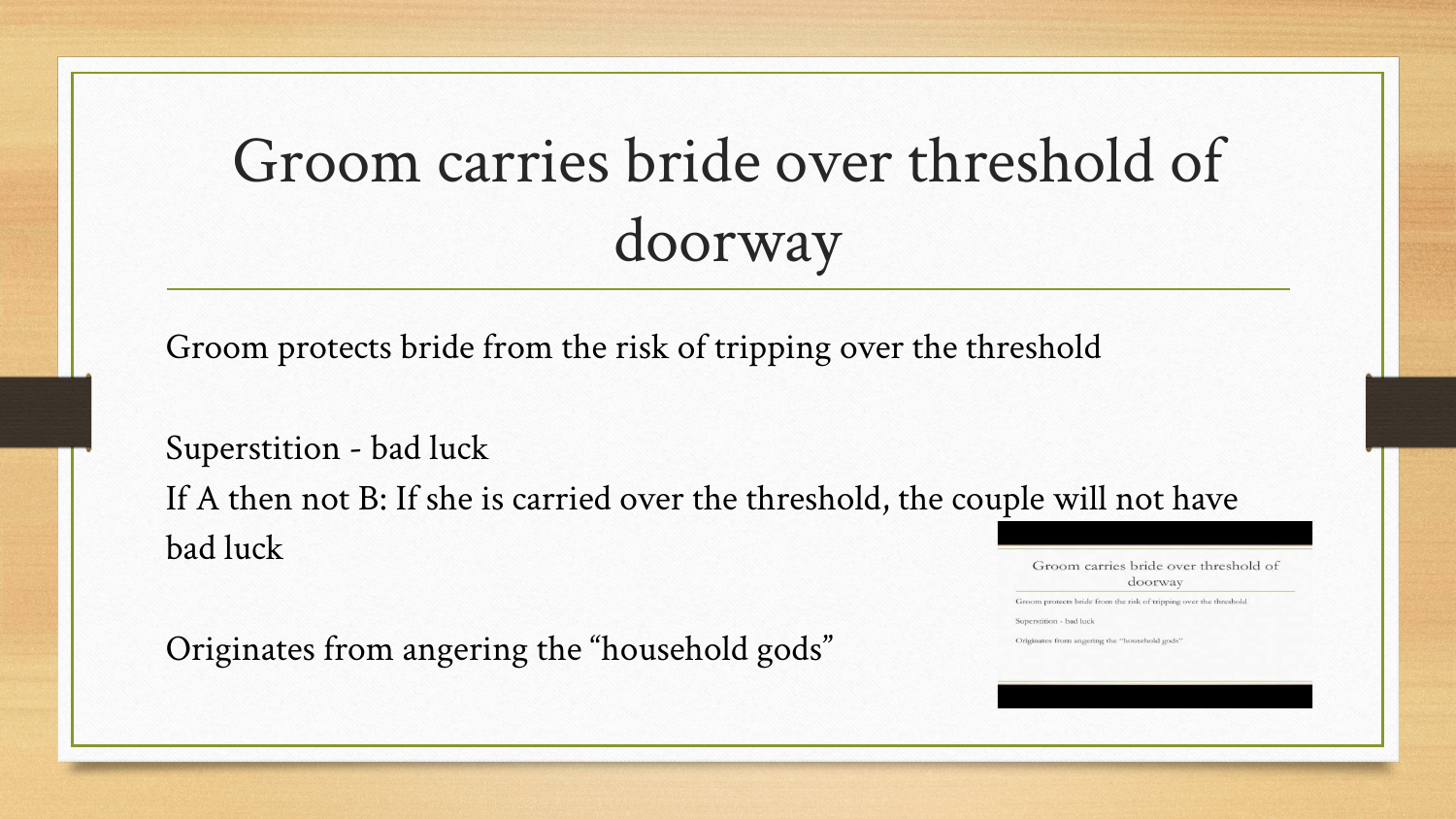

# Groom carries bride over threshold of doorway
Groom protects bride from the risk of tripping over the threshold

Superstition - bad luck
If A then not B: If she is carried over the threshold, the couple will not have bad luck

Originates from angering the “household gods”